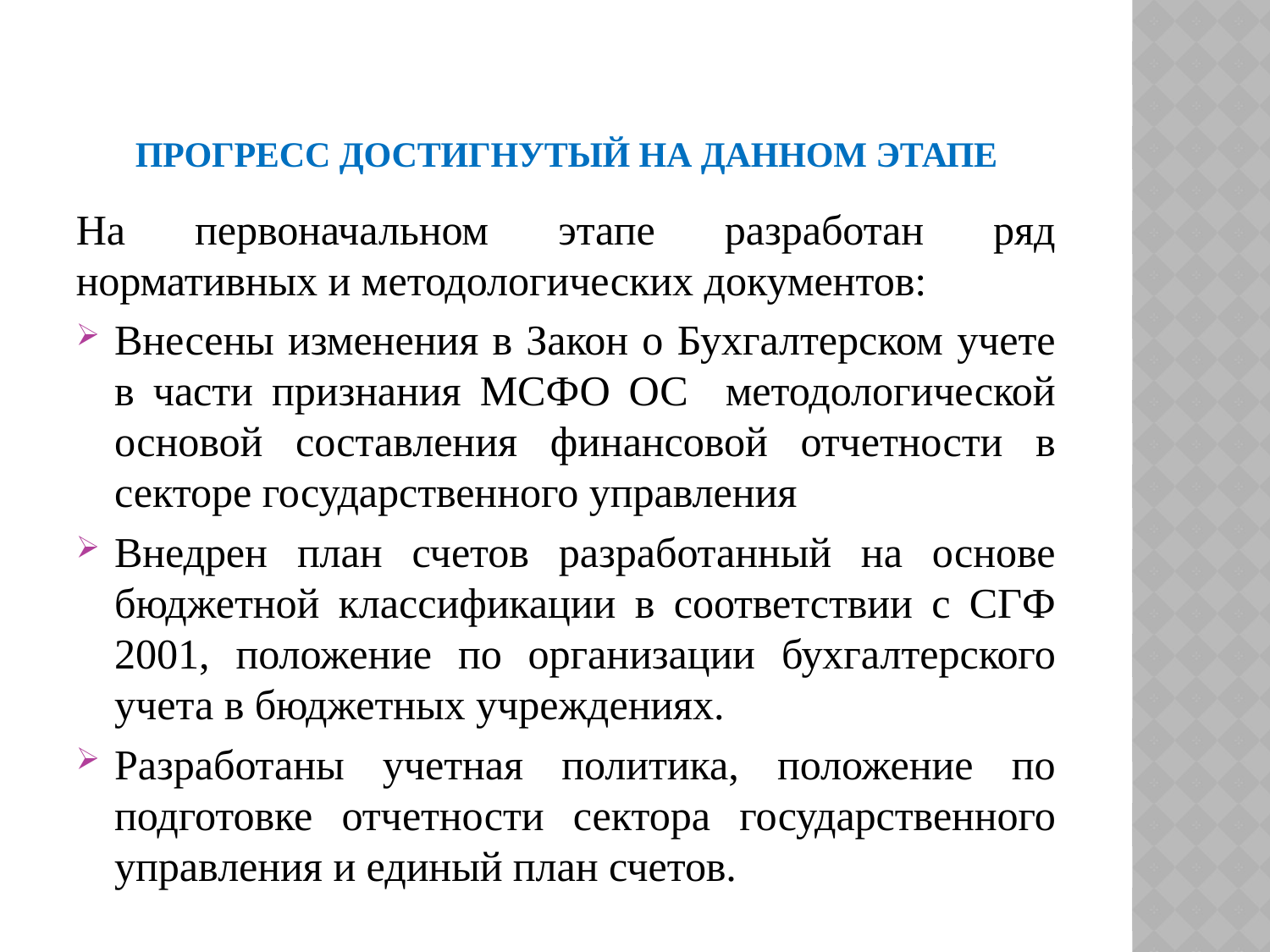

# Прогресс достигнутый на данном этапе
На первоначальном этапе разработан ряд нормативных и методологических документов:
Внесены изменения в Закон о Бухгалтерском учете в части признания МСФО ОС  методологической основой составления финансовой отчетности в секторе государственного управления
Внедрен план счетов разработанный на основе бюджетной классификации в соответствии с СГФ 2001, положение по организации бухгалтерского учета в бюджетных учреждениях.
Разработаны учетная политика, положение по подготовке отчетности сектора государственного управления и единый план счетов.